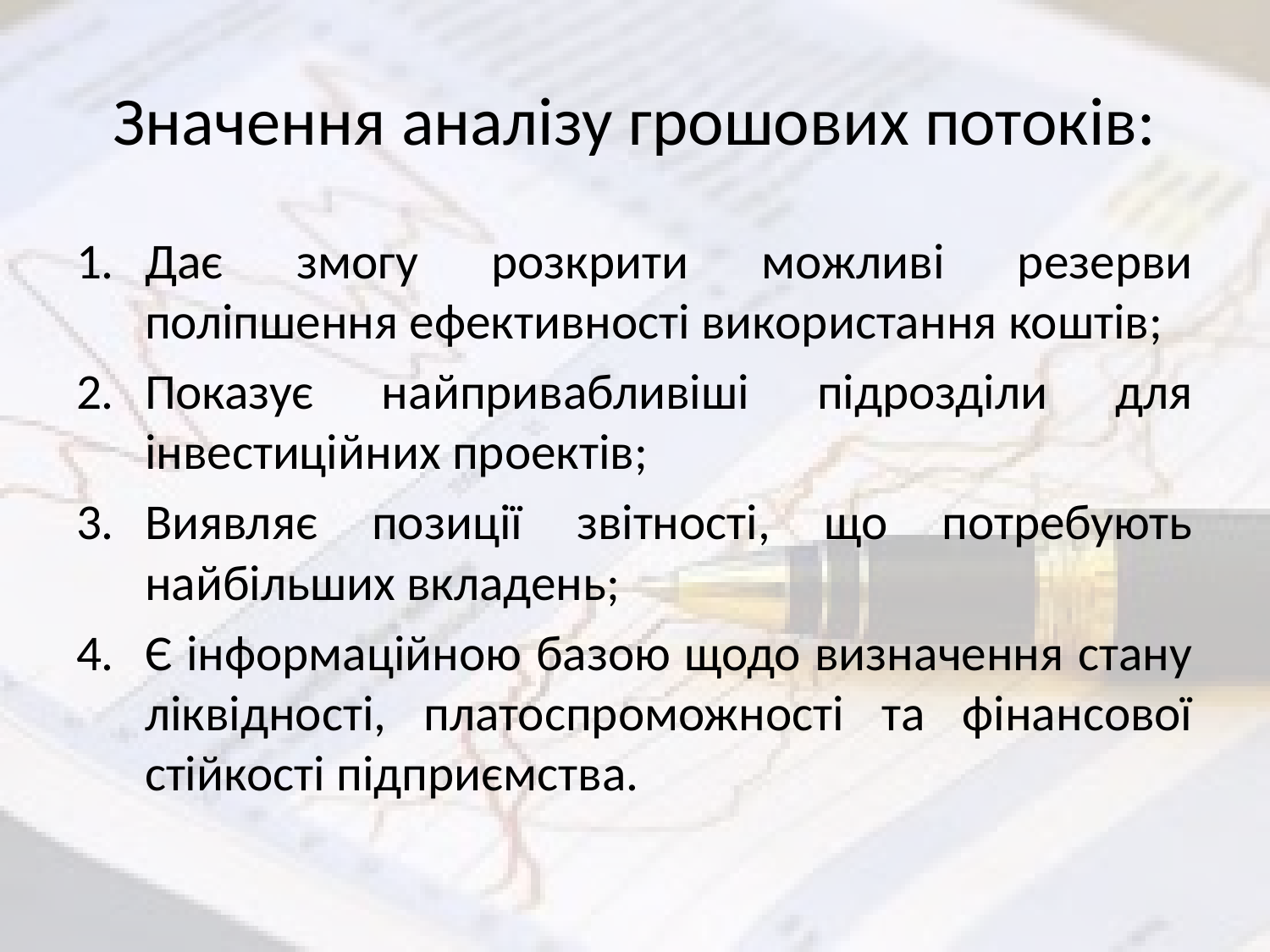

# Значення аналізу грошових потоків:
Дає змогу розкрити можливі резерви поліпшення ефективності використання коштів;
Показує найпривабливіші підрозділи для інвестиційних проектів;
Виявляє позиції звітності, що потребують найбільших вкладень;
Є інформаційною базою щодо визначення стану ліквідності, платоспроможності та фінансової стійкості підприємства.